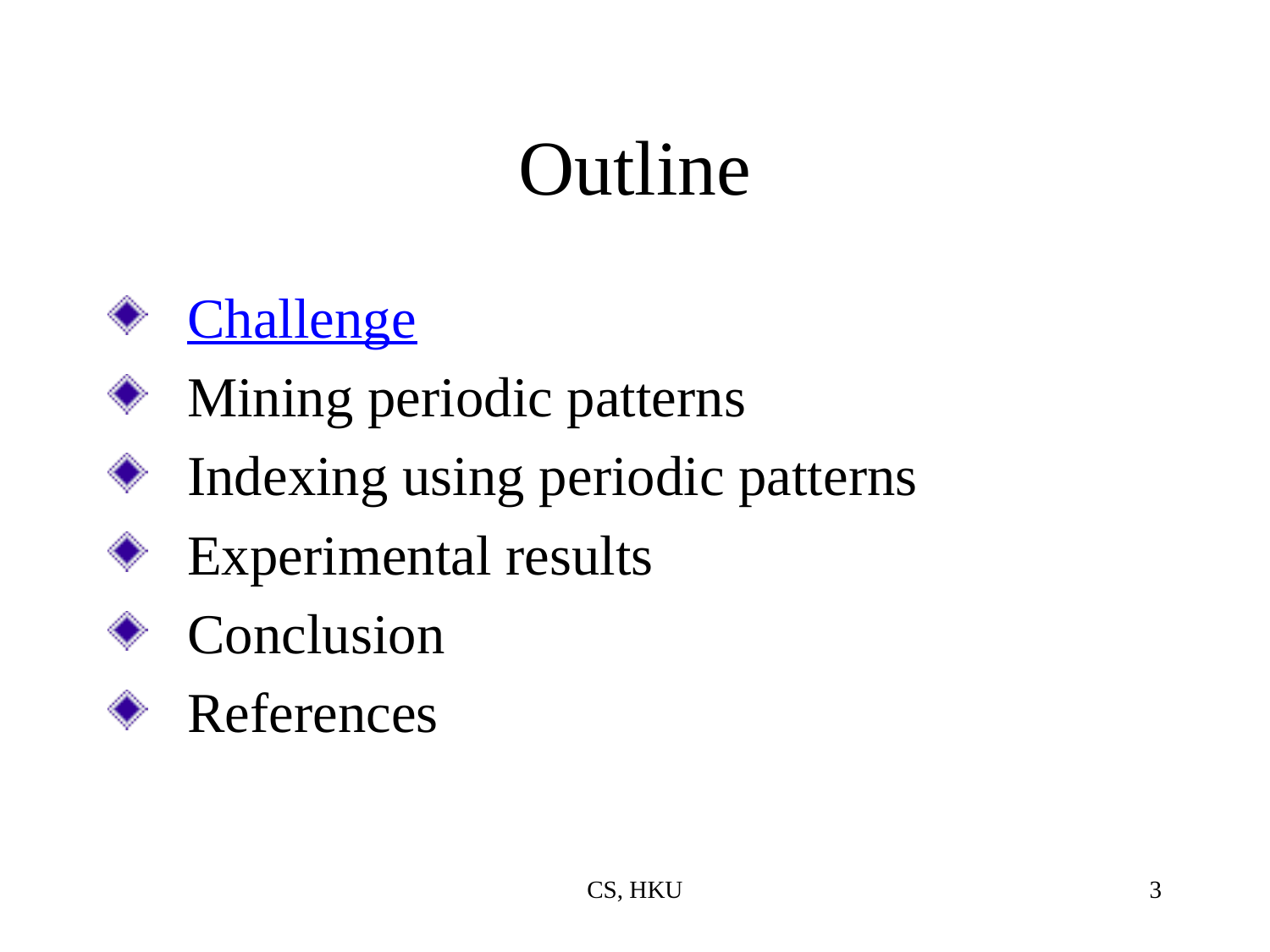

# Outline
Challenge
Mining periodic patterns
Indexing using periodic patterns
Experimental results
Conclusion
References
CS, HKU
3